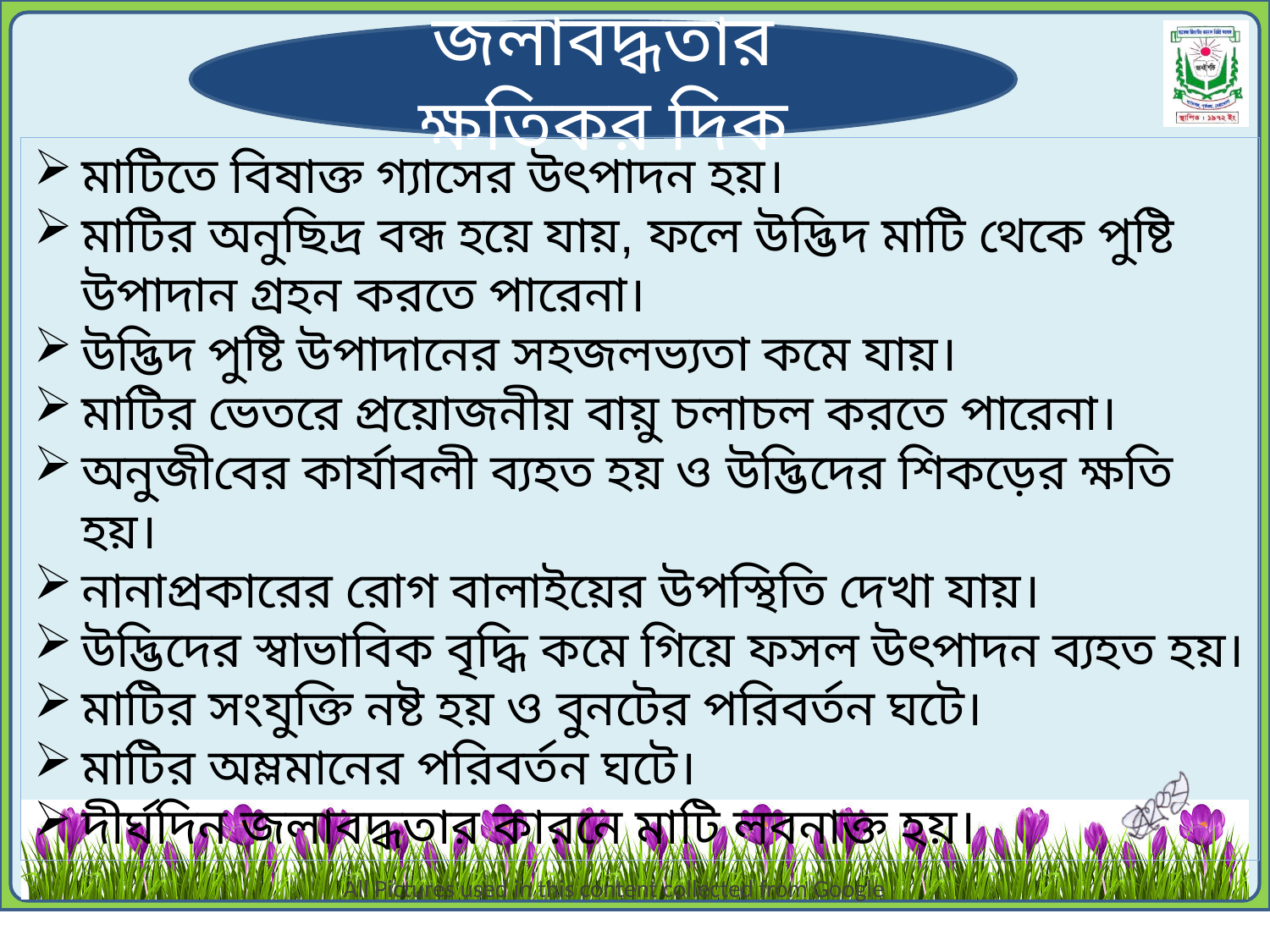

জলাবদ্ধতার ক্ষতিকর দিক
মাটিতে বিষাক্ত গ্যাসের উৎপাদন হয়।
মাটির অনুছিদ্র বন্ধ হয়ে যায়, ফলে উদ্ভিদ মাটি থেকে পুষ্টি উপাদান গ্রহন করতে পারেনা।
উদ্ভিদ পুষ্টি উপাদানের সহজলভ্যতা কমে যায়।
মাটির ভেতরে প্রয়োজনীয় বায়ু চলাচল করতে পারেনা।
অনুজীবের কার্যাবলী ব্যহত হয় ও উদ্ভিদের শিকড়ের ক্ষতি হয়।
নানাপ্রকারের রোগ বালাইয়ের উপস্থিতি দেখা যায়।
উদ্ভিদের স্বাভাবিক বৃদ্ধি কমে গিয়ে ফসল উৎপাদন ব্যহত হয়।
মাটির সংযুক্তি নষ্ট হয় ও বুনটের পরিবর্তন ঘটে।
মাটির অম্লমানের পরিবর্তন ঘটে।
দীর্ঘদিন জলাবদ্ধতার কারনে মাটি লবনাক্ত হয়।